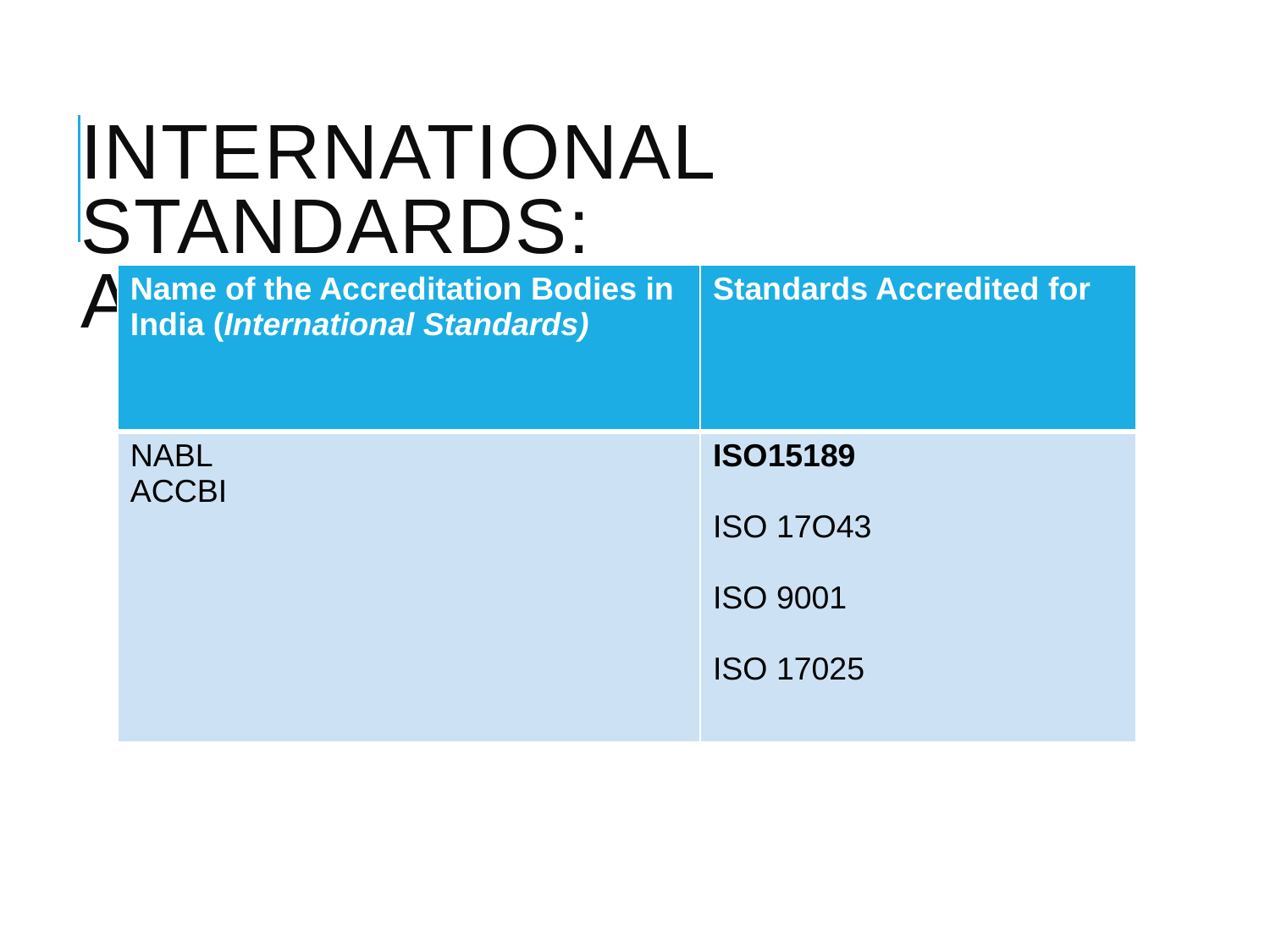

International Standards: Accreditation
| Name of the Accreditation Bodies in India (International Standards) | Standards Accredited for |
| --- | --- |
| NABL ACCBI | ISO15189 ISO 17O43 ISO 9001 ISO 17025 |